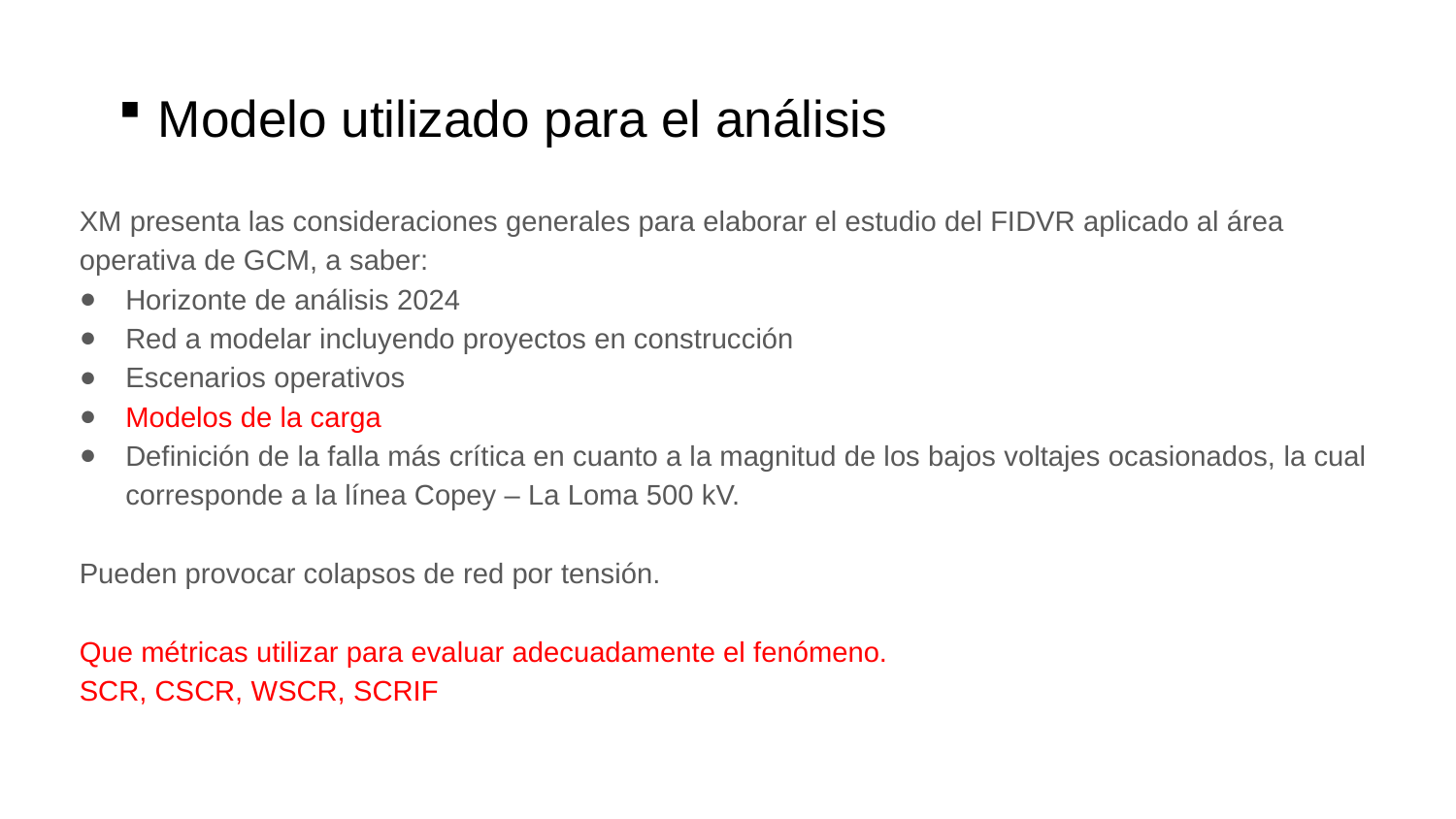

# Modelo utilizado para el análisis
XM presenta las consideraciones generales para elaborar el estudio del FIDVR aplicado al área operativa de GCM, a saber:
Horizonte de análisis 2024
Red a modelar incluyendo proyectos en construcción
Escenarios operativos
Modelos de la carga
Definición de la falla más crítica en cuanto a la magnitud de los bajos voltajes ocasionados, la cual corresponde a la línea Copey – La Loma 500 kV.

Pueden provocar colapsos de red por tensión.

Que métricas utilizar para evaluar adecuadamente el fenómeno.
SCR, CSCR, WSCR, SCRIF